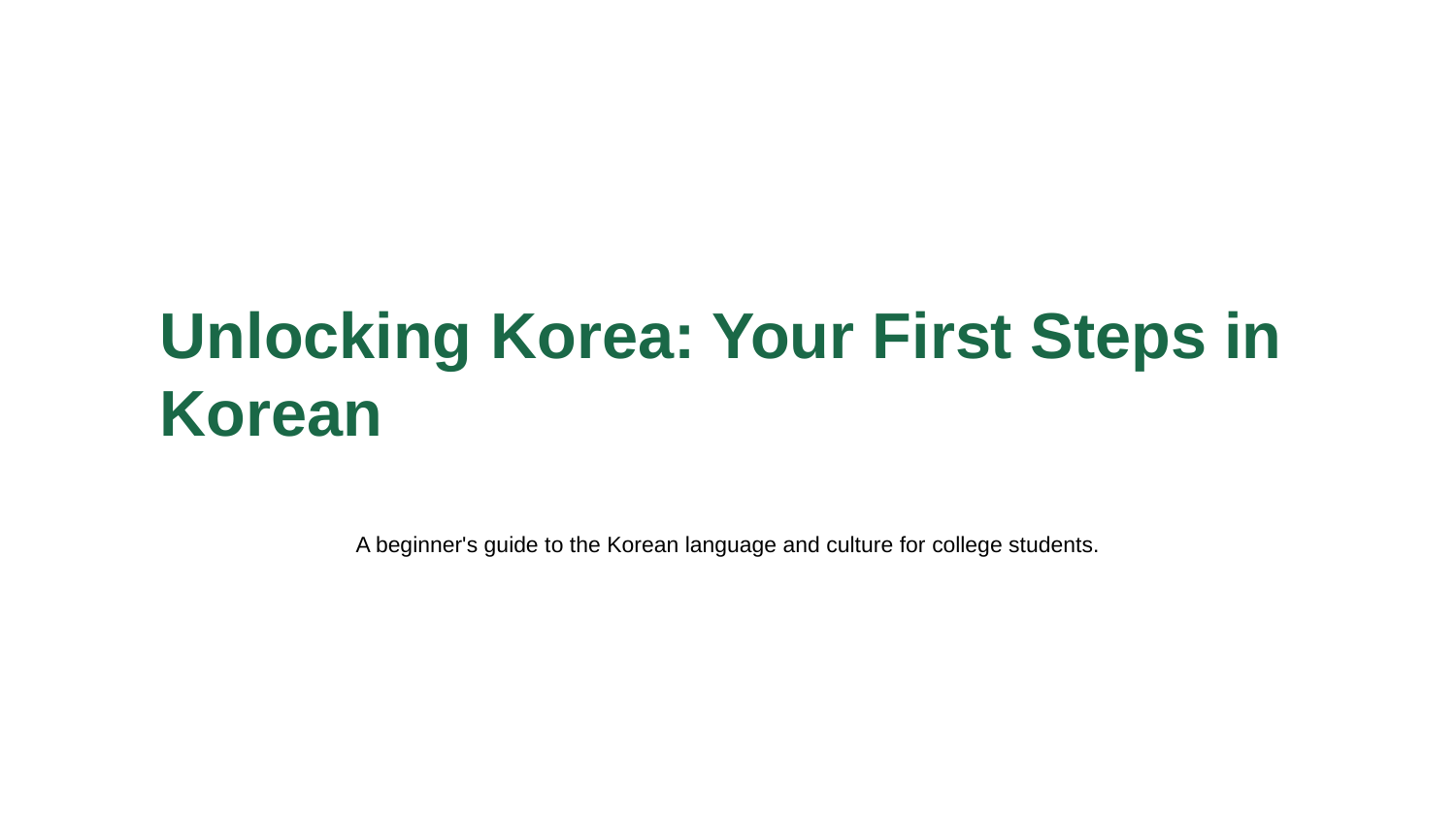

Unlocking Korea: Your First Steps in Korean

A beginner's guide to the Korean language and culture for college students.